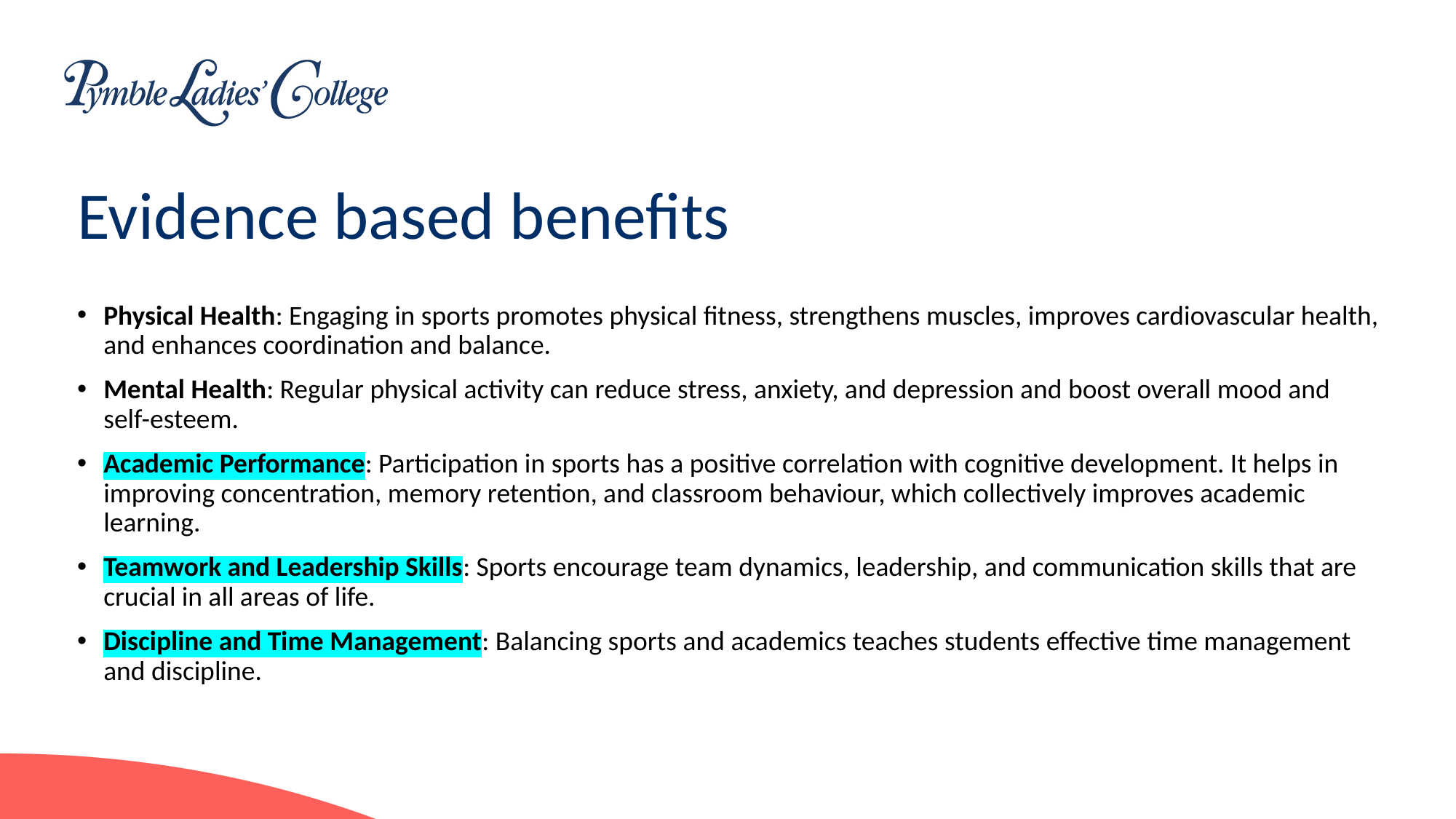

# Evidence based benefits
Physical Health: Engaging in sports promotes physical fitness, strengthens muscles, improves cardiovascular health, and enhances coordination and balance.
Mental Health: Regular physical activity can reduce stress, anxiety, and depression and boost overall mood and self-esteem.
Academic Performance: Participation in sports has a positive correlation with cognitive development. It helps in improving concentration, memory retention, and classroom behaviour, which collectively improves academic learning.
Teamwork and Leadership Skills: Sports encourage team dynamics, leadership, and communication skills that are crucial in all areas of life.
Discipline and Time Management: Balancing sports and academics teaches students effective time management and discipline.